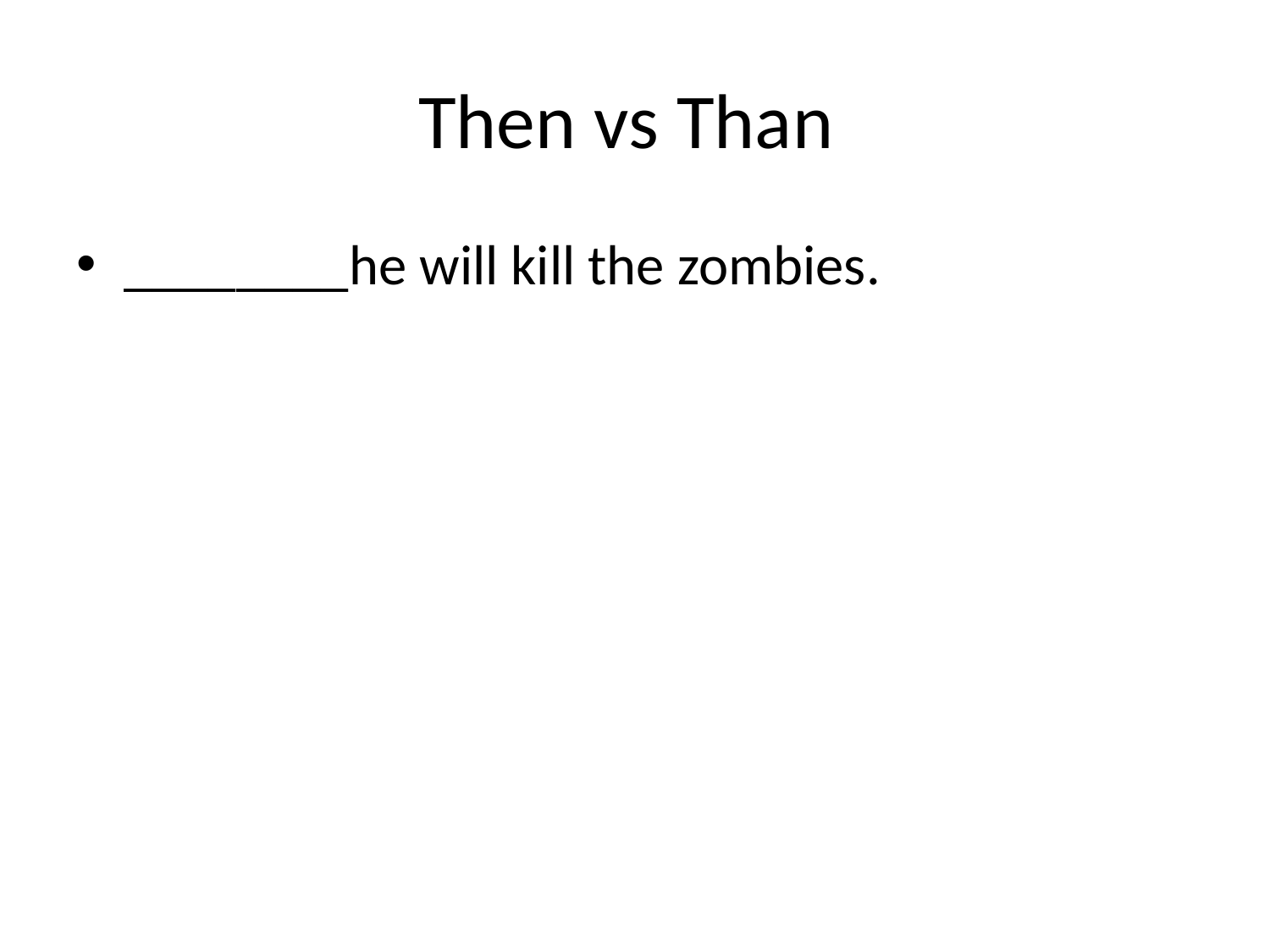

# Then vs Than
________he will kill the zombies.